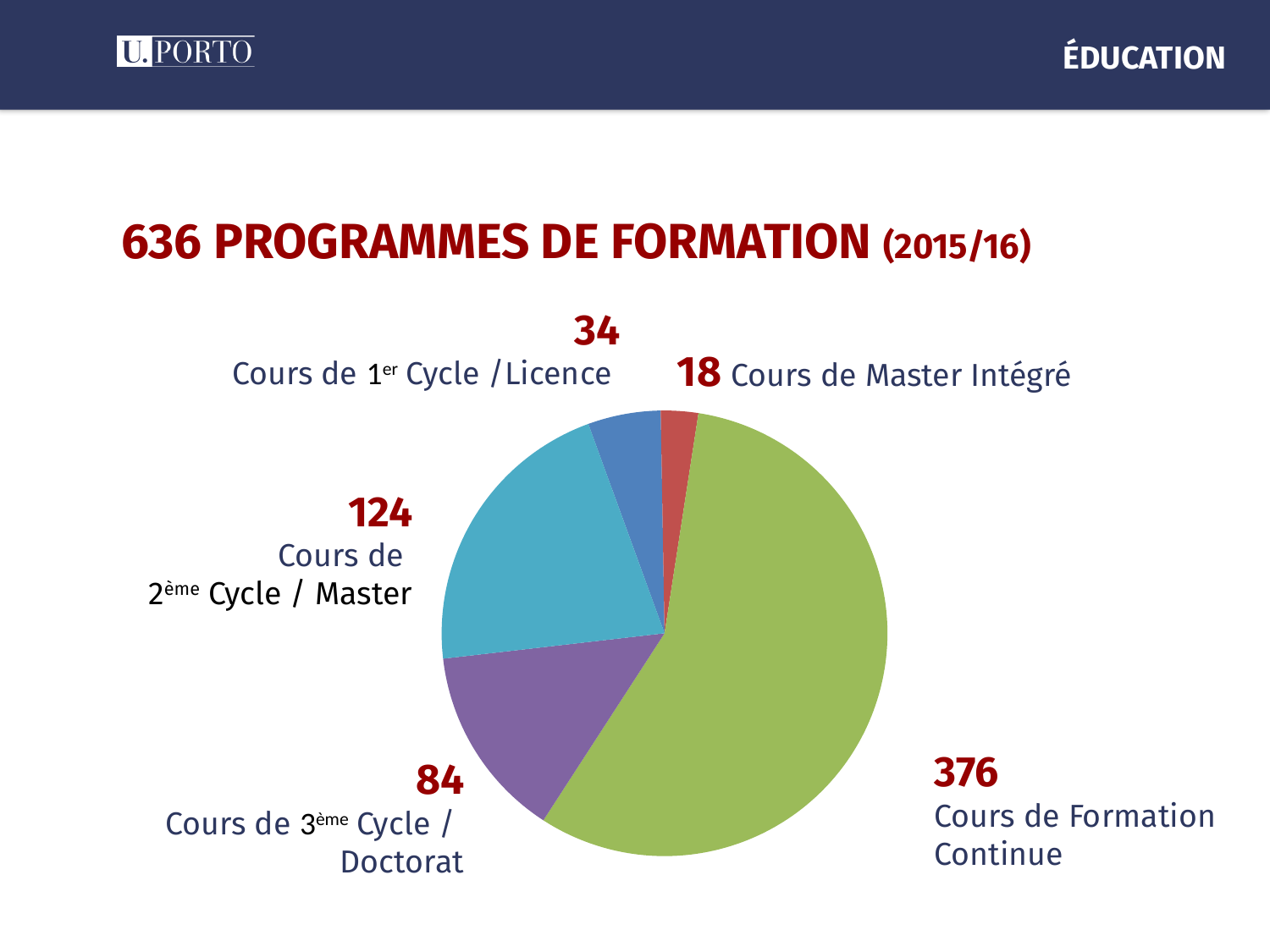

ÉDUCATION
636 prograMmEs de formaTION (2015/16)
34
Cours de 1er Cycle /Licence
18 Cours de Master Intégré

### Chart

| Category | Vendas |
|---|---|
| 1° Trim. | 35.0 |
| 2° Trim. | 18.0 |
| 3° Trim. | 376.0 |
| 4° Trim. | 93.0 |
124
Cours de
2ème Cycle / Master
376
Cours de Formation
Continue
84
Cours de 3ème Cycle /
Doctorat